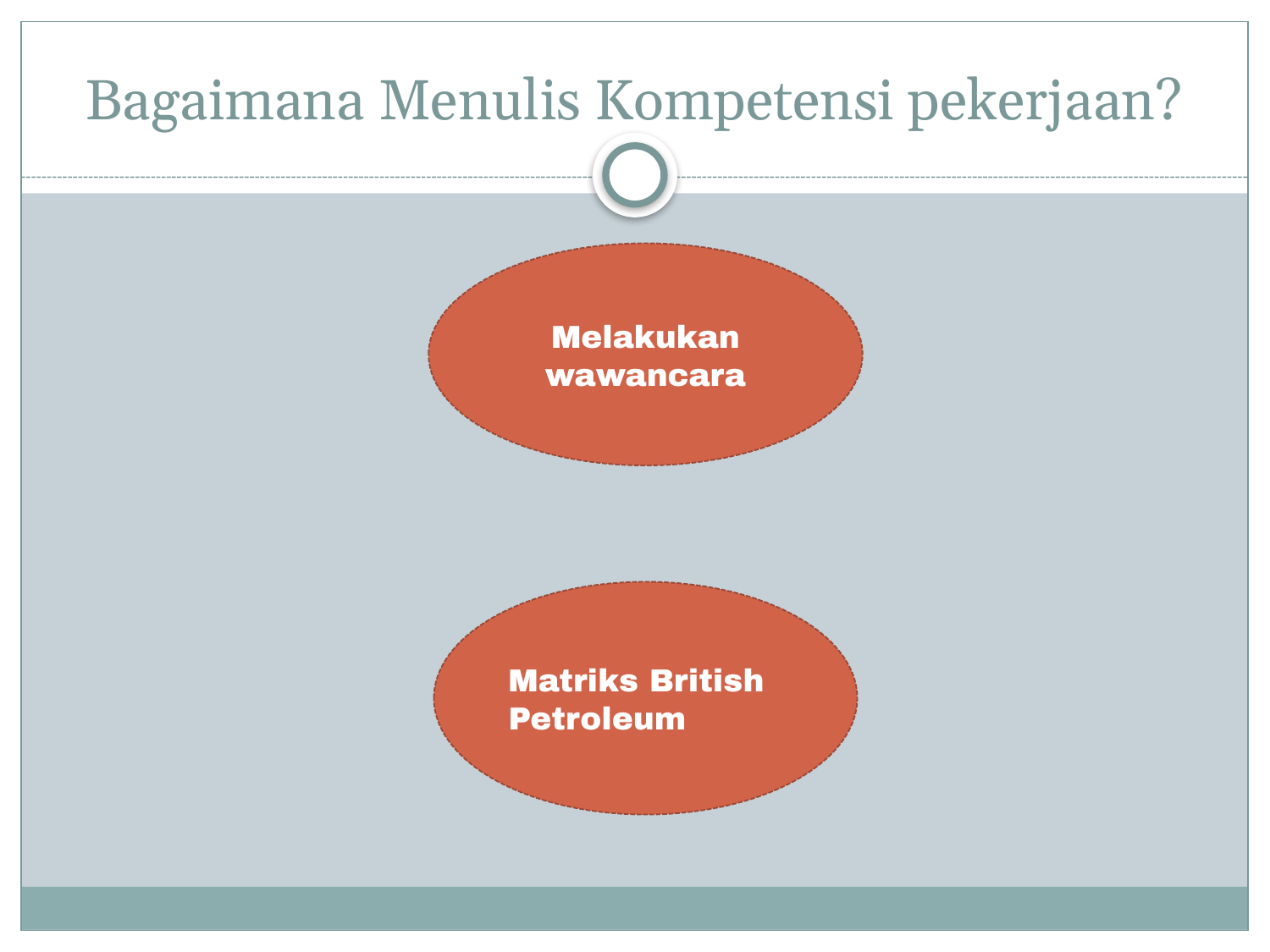

# Bagaimana Menulis Kompetensi pekerjaan?

Melakukan wawancara
Matriks British Petroleum